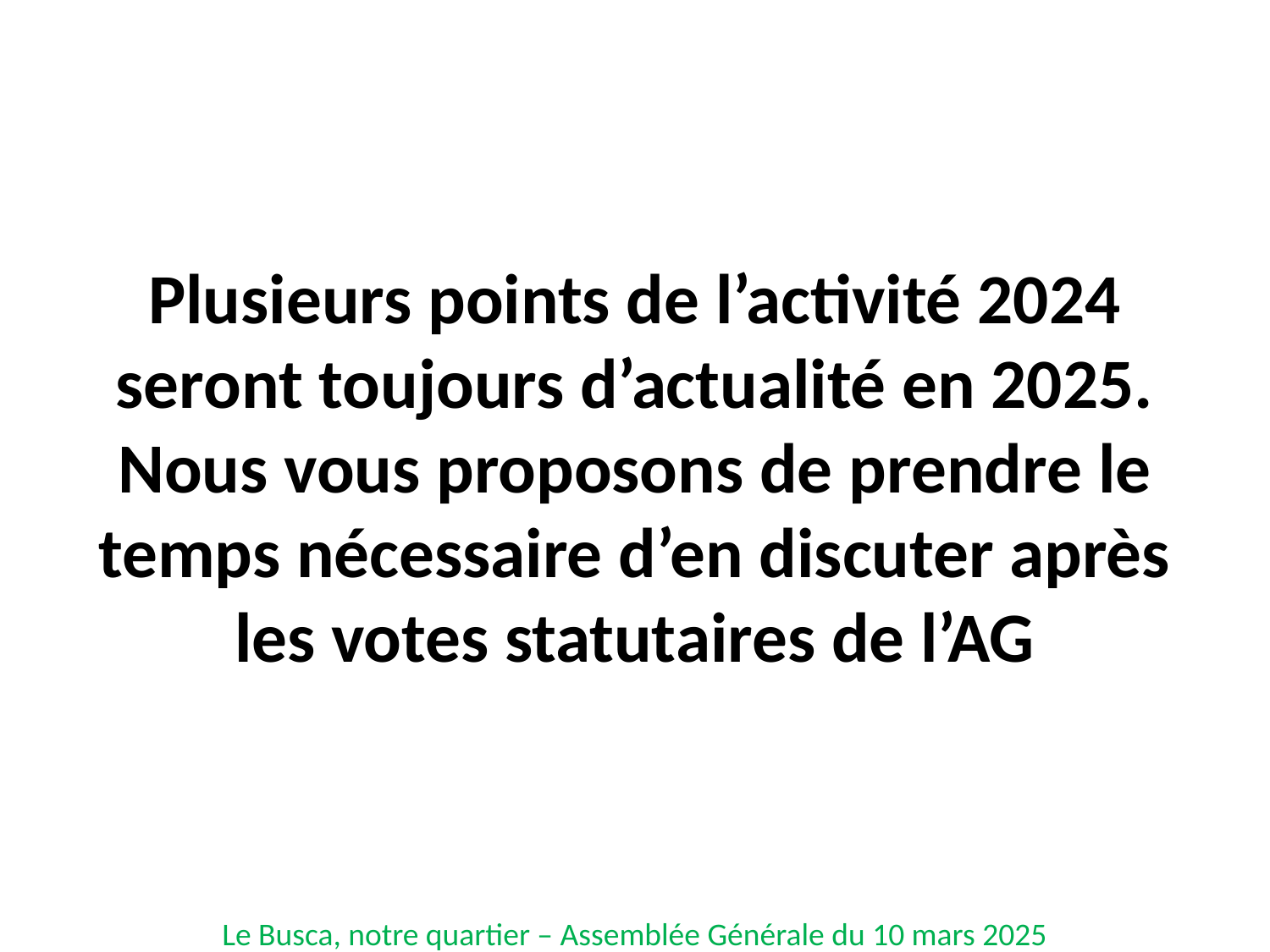

Plusieurs points de l’activité 2024 seront toujours d’actualité en 2025. Nous vous proposons de prendre le temps nécessaire d’en discuter après les votes statutaires de l’AG

Le Busca, notre quartier – Assemblée Générale du 10 mars 2025